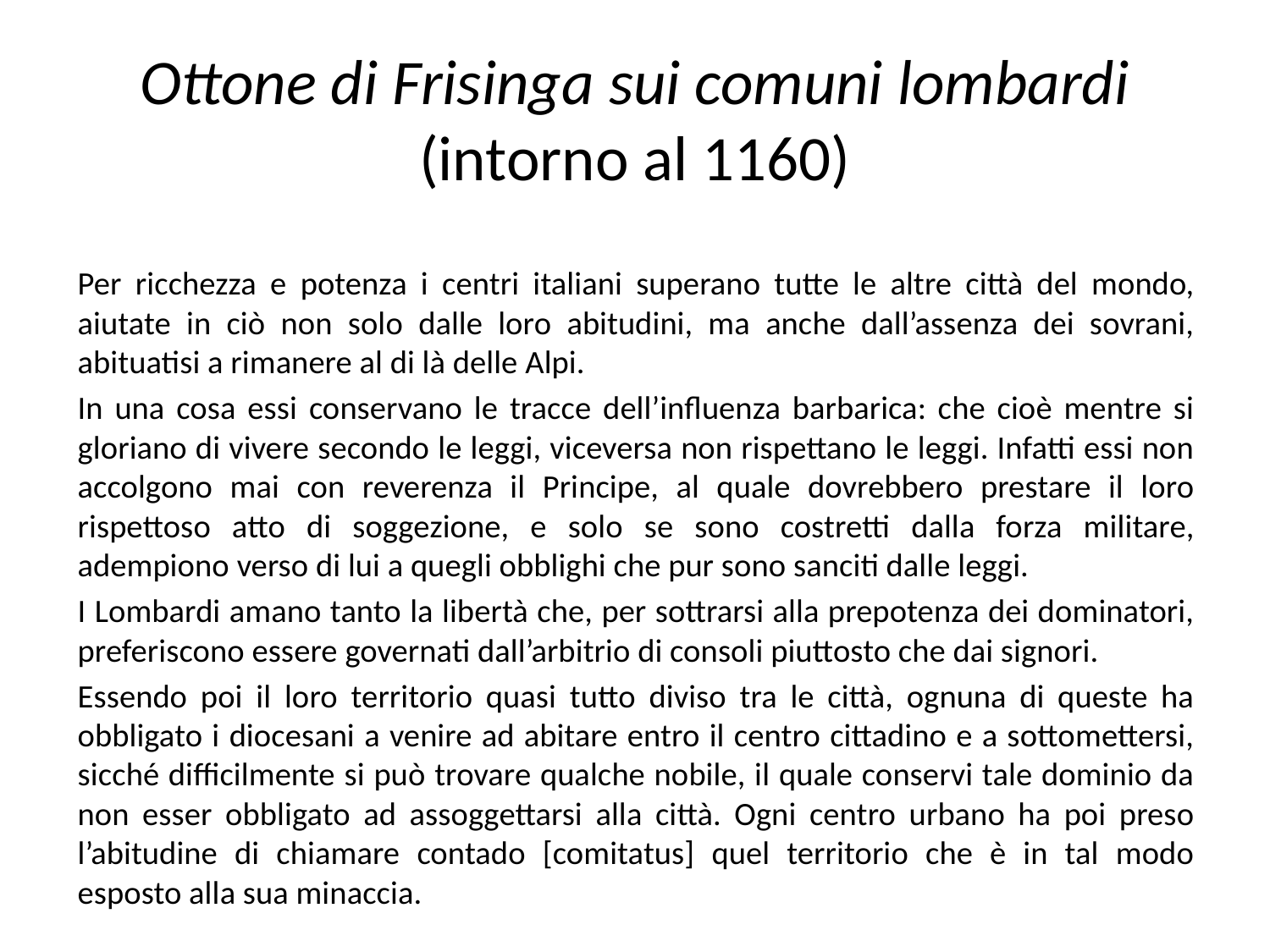

# Ottone di Frisinga sui comuni lombardi (intorno al 1160)
Per ricchezza e potenza i centri italiani superano tutte le altre città del mondo, aiutate in ciò non solo dalle loro abitudini, ma anche dall’assenza dei sovrani, abituatisi a rimanere al di là delle Alpi.
In una cosa essi conservano le tracce dell’influenza barbarica: che cioè mentre si gloriano di vivere secondo le leggi, viceversa non rispettano le leggi. Infatti essi non accolgono mai con reverenza il Principe, al quale dovrebbero prestare il loro rispettoso atto di soggezione, e solo se sono costretti dalla forza militare, adempiono verso di lui a quegli obblighi che pur sono sanciti dalle leggi.
I Lombardi amano tanto la libertà che, per sottrarsi alla prepotenza dei dominatori, preferiscono essere governati dall’arbitrio di consoli piuttosto che dai signori.
Essendo poi il loro territorio quasi tutto diviso tra le città, ognuna di queste ha obbligato i diocesani a venire ad abitare entro il centro cittadino e a sottomettersi, sicché difficilmente si può trovare qualche nobile, il quale conservi tale dominio da non esser obbligato ad assoggettarsi alla città. Ogni centro urbano ha poi preso l’abitudine di chiamare contado [comitatus] quel territorio che è in tal modo esposto alla sua minaccia.